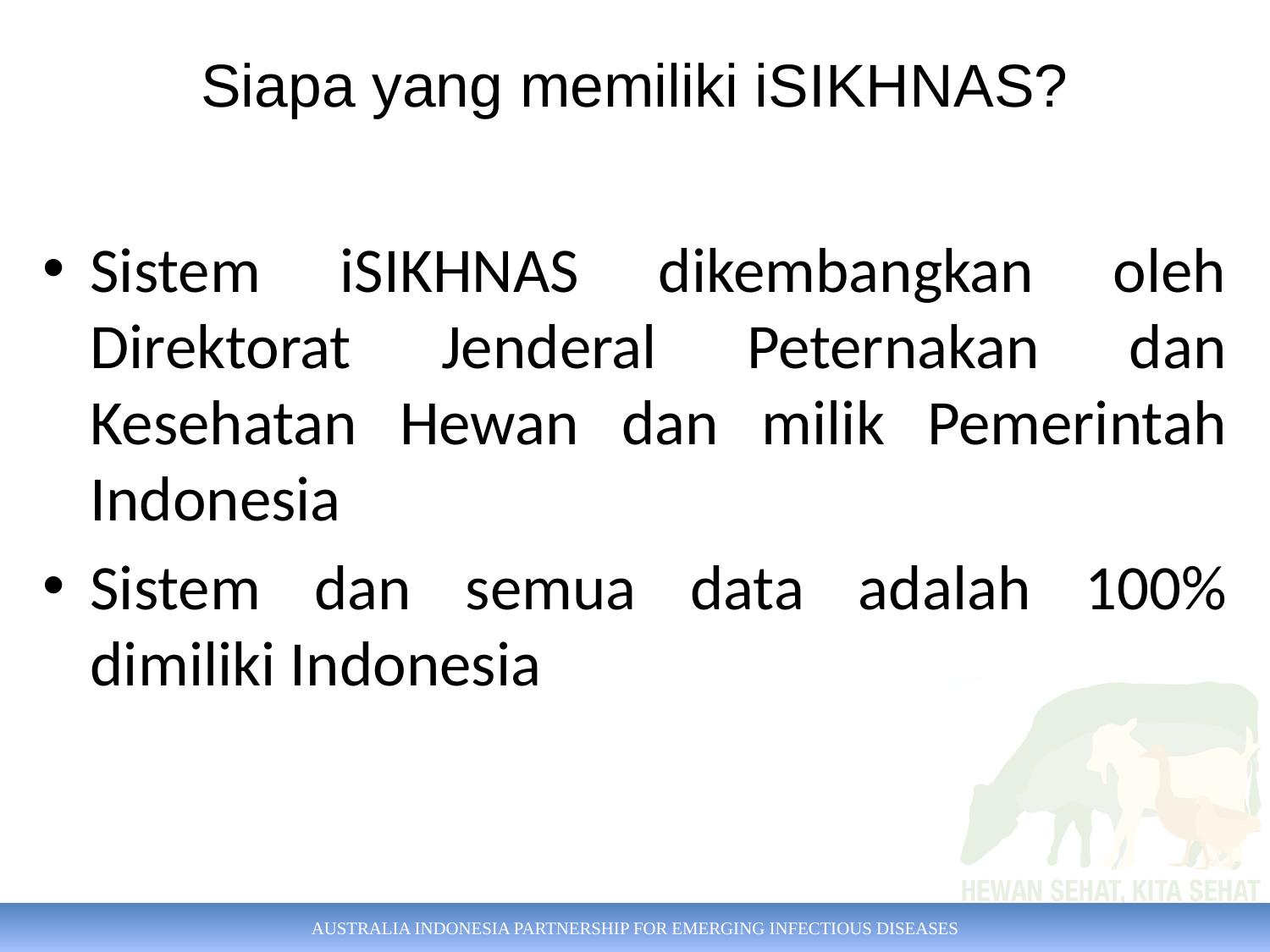

# Siapa yang memiliki iSIKHNAS?
Sistem iSIKHNAS dikembangkan oleh Direktorat Jenderal Peternakan dan Kesehatan Hewan dan milik Pemerintah Indonesia
Sistem dan semua data adalah 100% dimiliki Indonesia